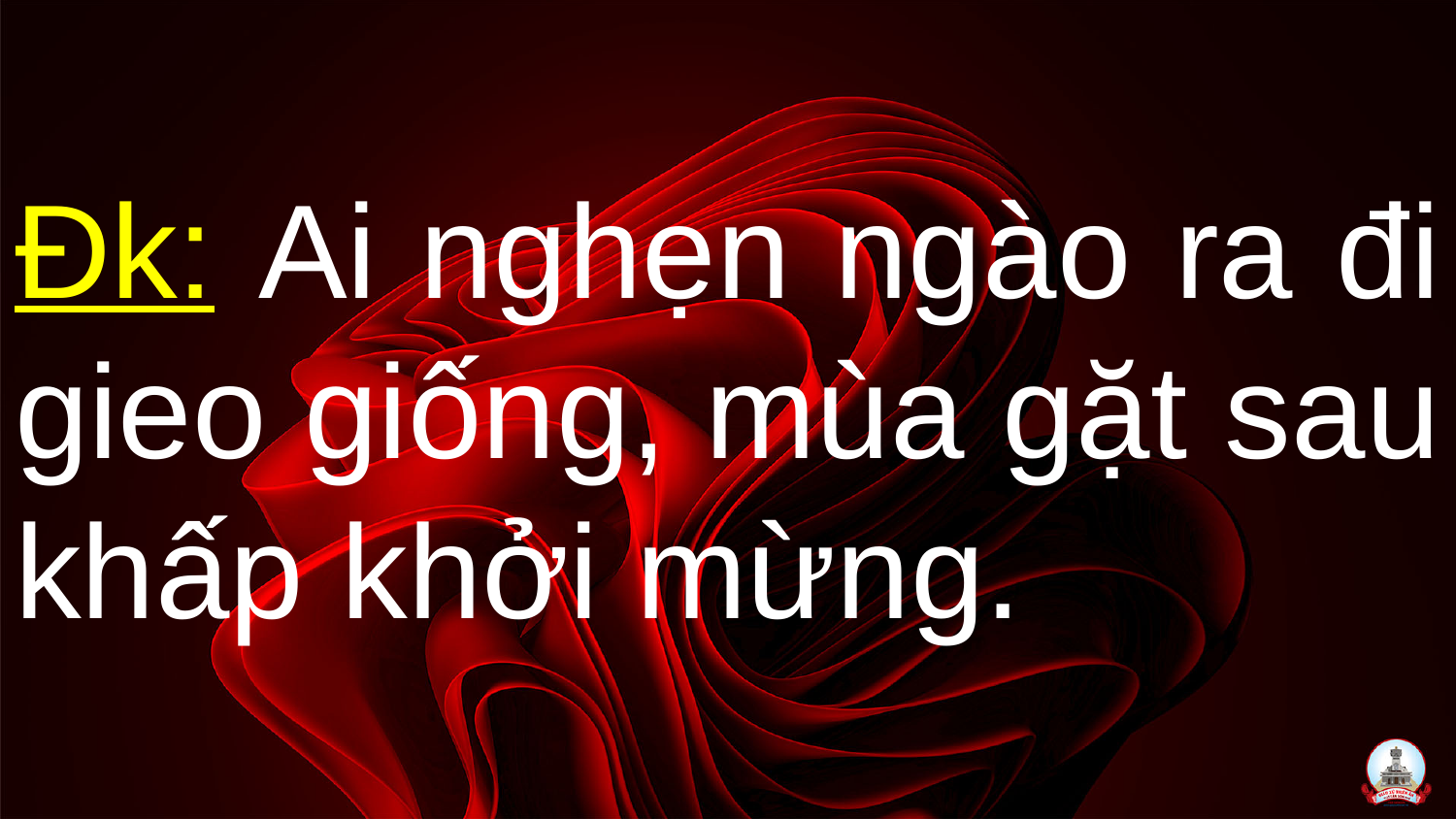

# Đk: Ai nghẹn ngào ra đi gieo giống, mùa gặt sau khấp khởi mừng.